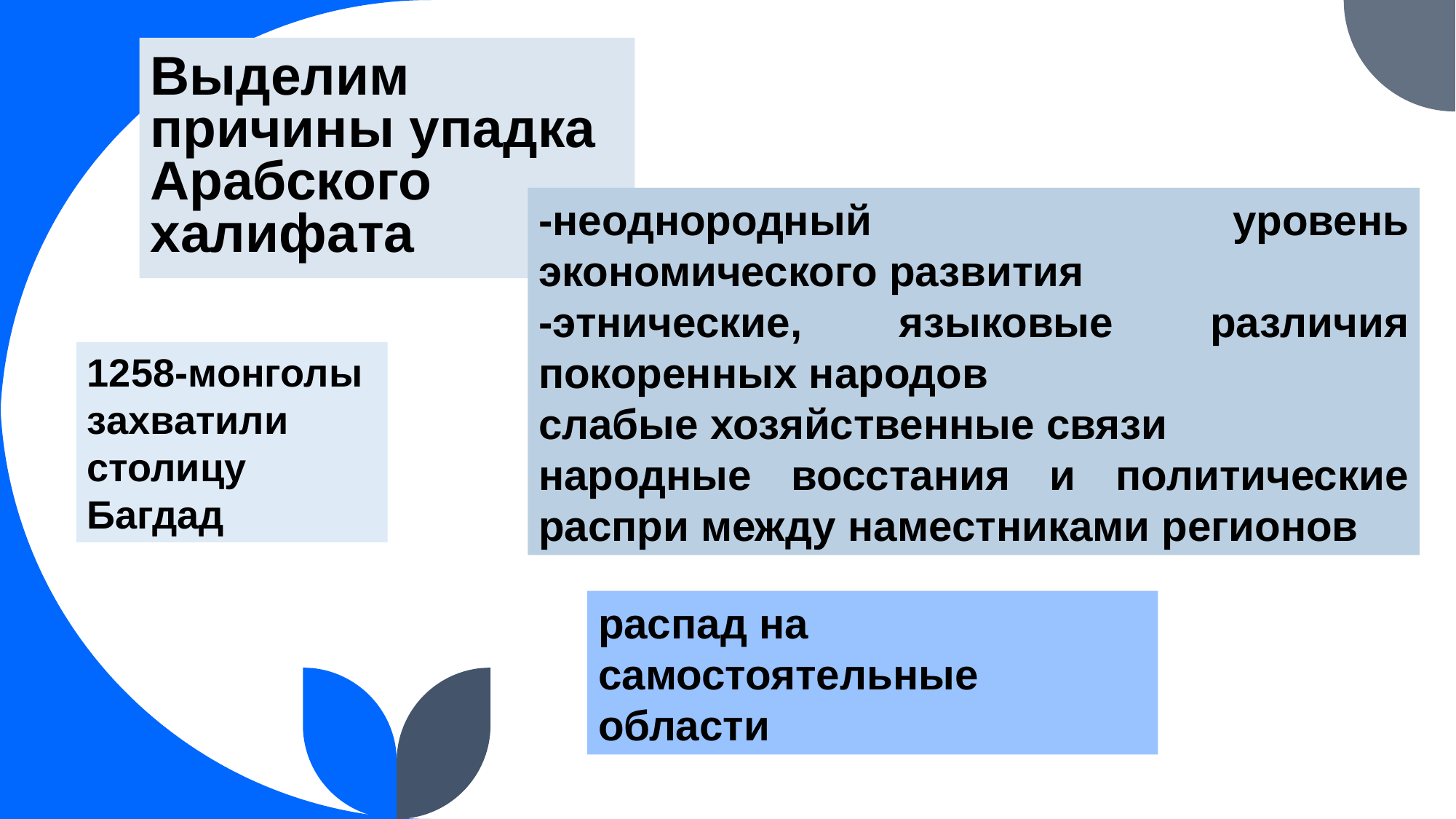

# Выделим причины упадка Арабского халифата
-неоднородный уровень экономического развития
-этнические, языковые различия покоренных народов
слабые хозяйственные связи
народные восстания и политические распри между наместниками регионов
1258-монголы захватили столицу Багдад
распад на самостоятельные области